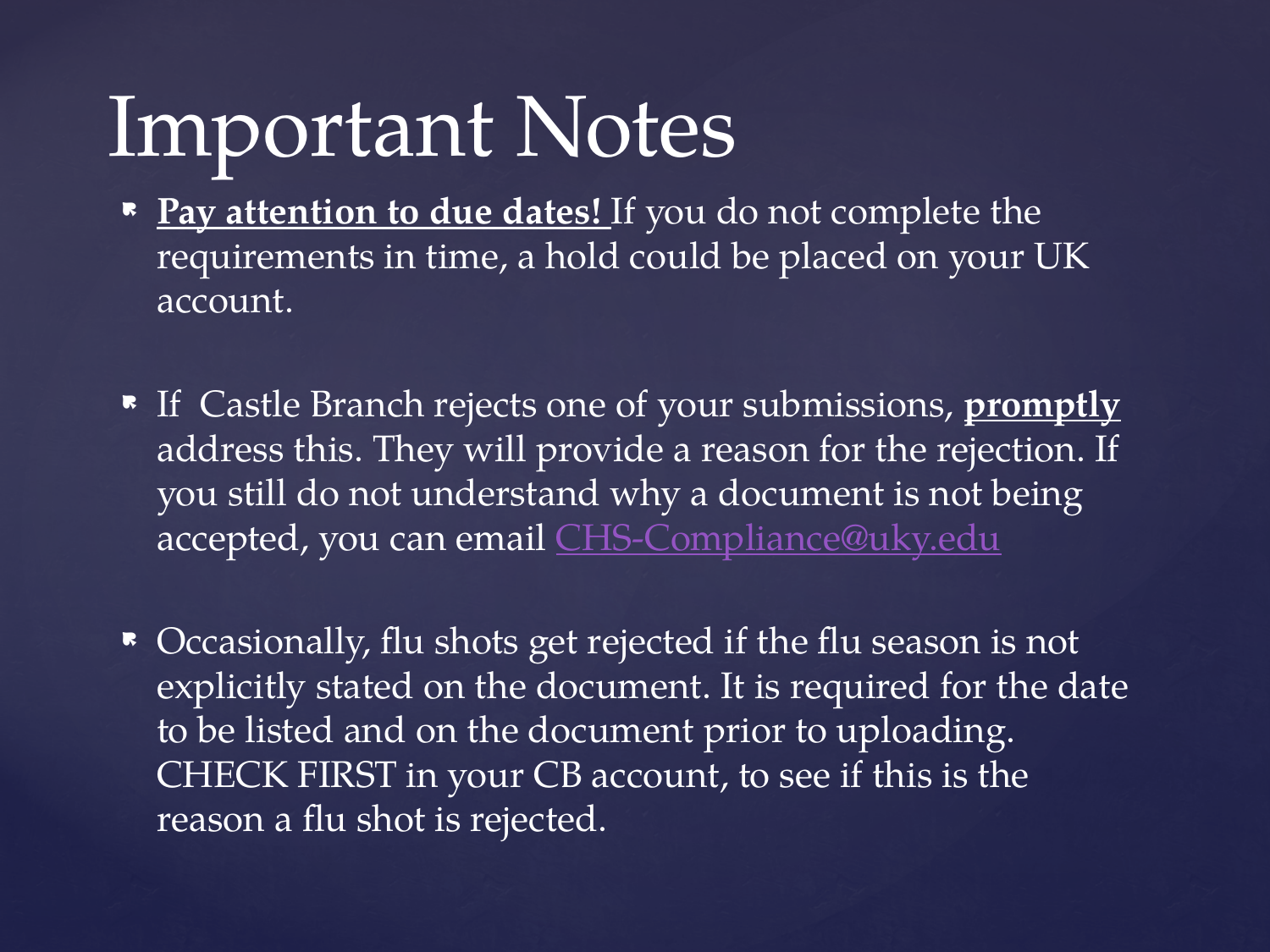

# Important Notes
Pay attention to due dates! If you do not complete the requirements in time, a hold could be placed on your UK account.

If  Castle Branch rejects one of your submissions, promptly address this. They will provide a reason for the rejection. If you still do not understand why a document is not being accepted, you can email CHS-Compliance@uky.edu

Occasionally, flu shots get rejected if the flu season is not explicitly stated on the document. It is required for the date to be listed and on the document prior to uploading.  CHECK FIRST in your CB account, to see if this is the reason a flu shot is rejected.